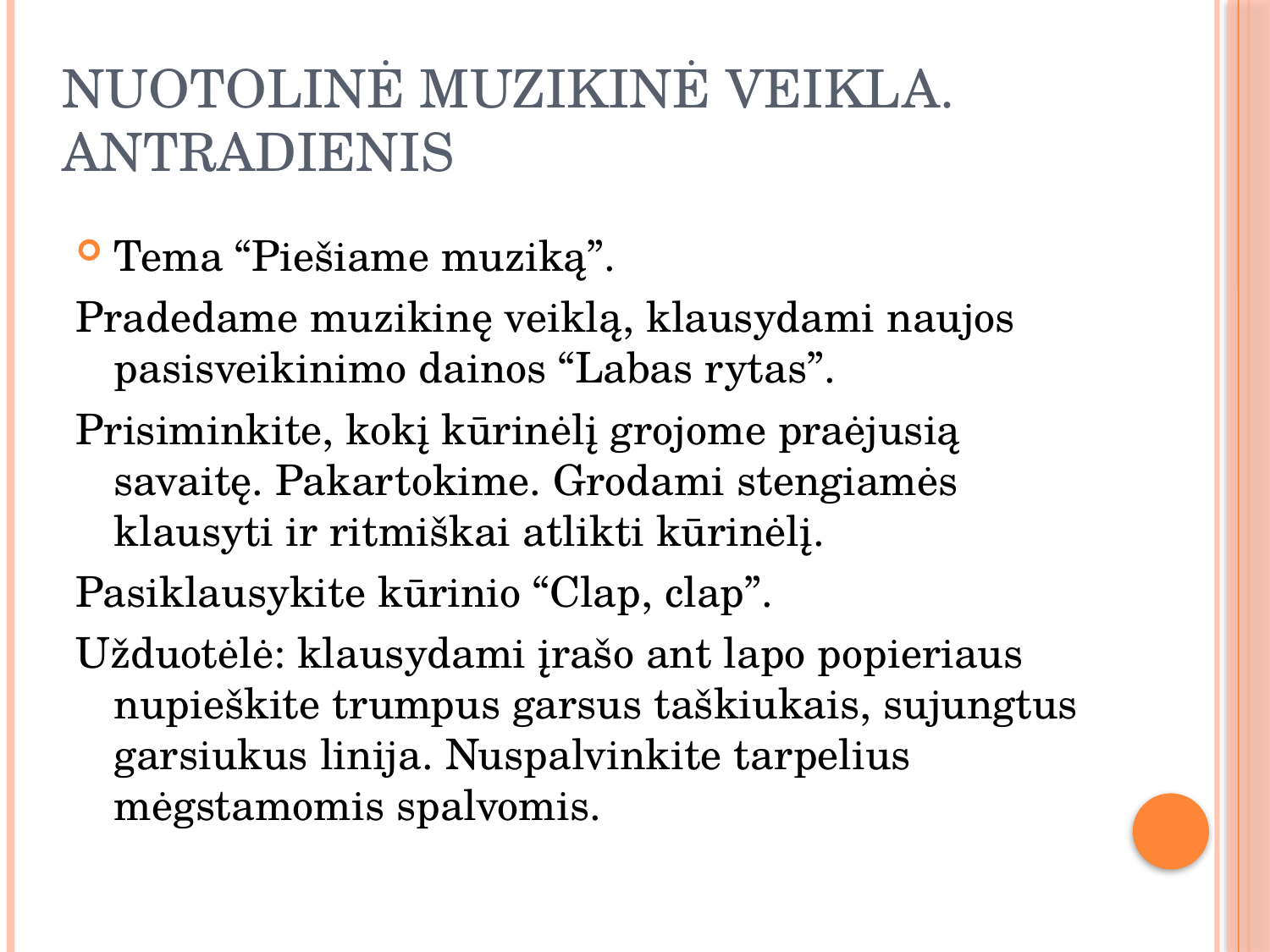

# Nuotolinė muzikinė veikla. Antradienis
Tema “Piešiame muziką”.
Pradedame muzikinę veiklą, klausydami naujos pasisveikinimo dainos “Labas rytas”.
Prisiminkite, kokį kūrinėlį grojome praėjusią savaitę. Pakartokime. Grodami stengiamės klausyti ir ritmiškai atlikti kūrinėlį.
Pasiklausykite kūrinio “Clap, clap”.
Užduotėlė: klausydami įrašo ant lapo popieriaus nupieškite trumpus garsus taškiukais, sujungtus garsiukus linija. Nuspalvinkite tarpelius mėgstamomis spalvomis.